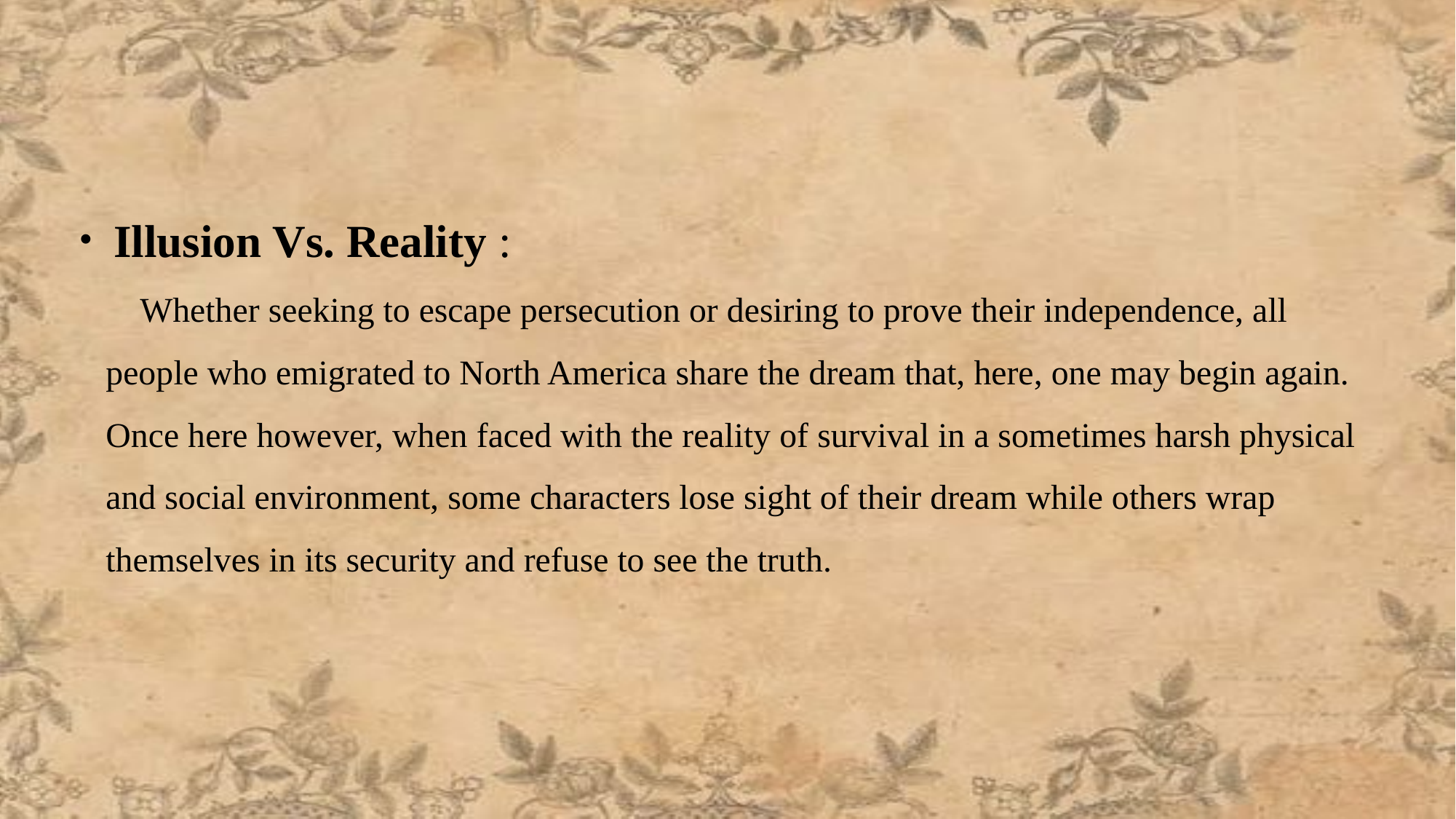

Illusion Vs. Reality :
    Whether seeking to escape persecution or desiring to prove their independence, all people who emigrated to North America share the dream that, here, one may begin again. Once here however, when faced with the reality of survival in a sometimes harsh physical and social environment, some characters lose sight of their dream while others wrap themselves in its security and refuse to see the truth.